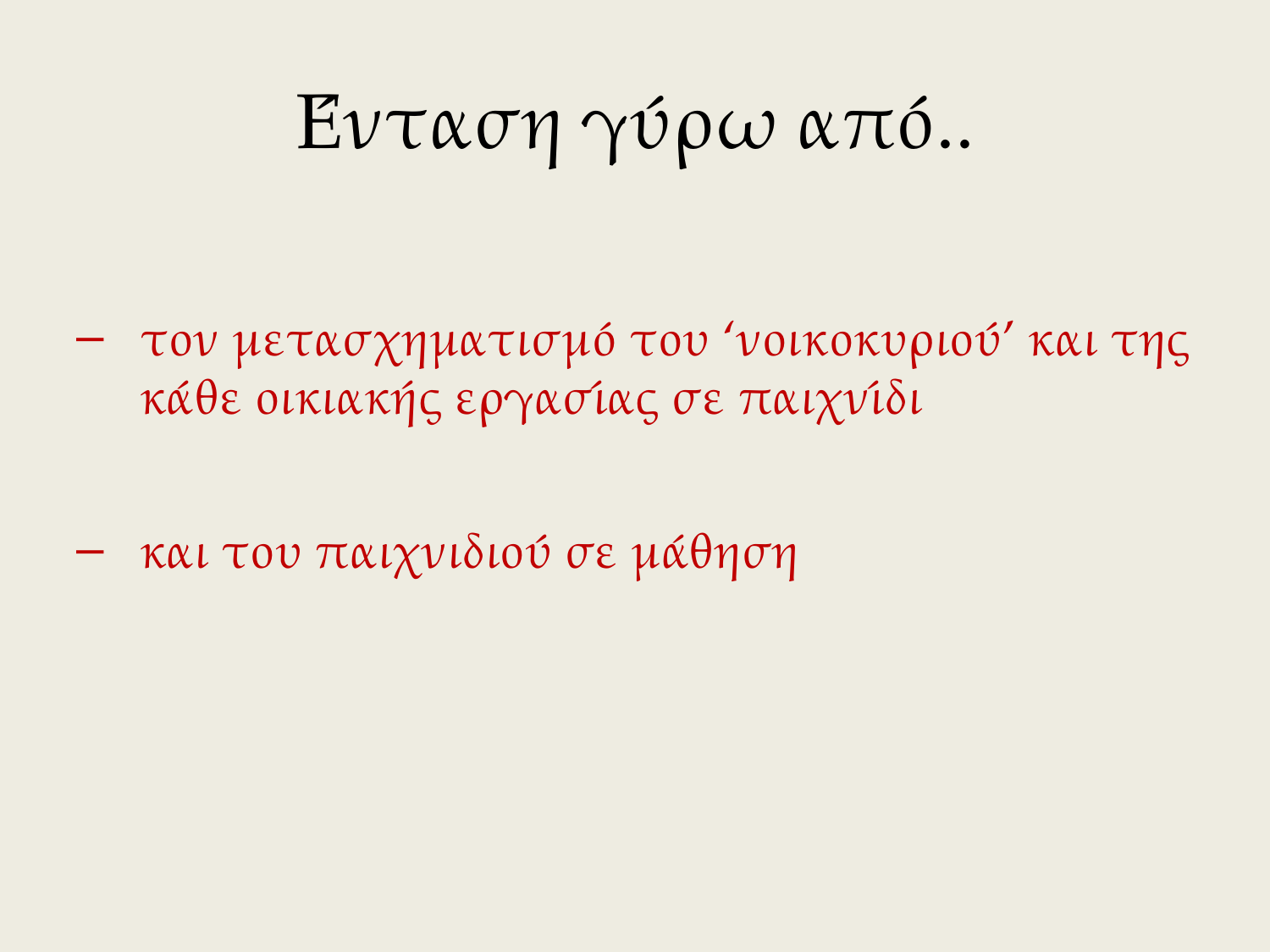

# Ένταση γύρω από..

τον μετασχηματισμό του ‘νοικοκυριού’ και της κάθε οικιακής εργασίας σε παιχνίδι

και του παιχνιδιού σε μάθηση